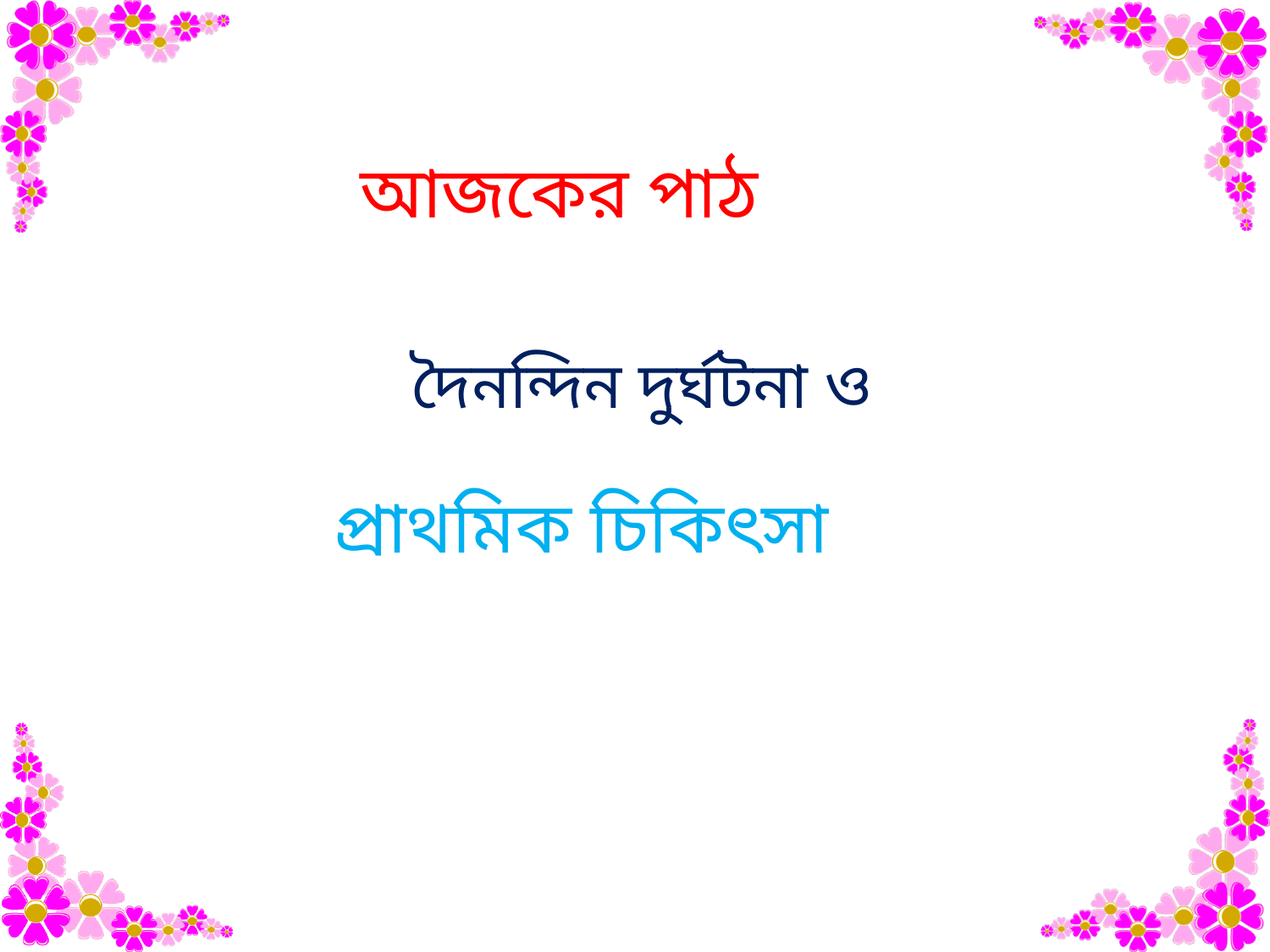

আজকের পাঠ
দৈনন্দিন দুর্ঘটনা ও
প্রাথমিক চিকিৎসা